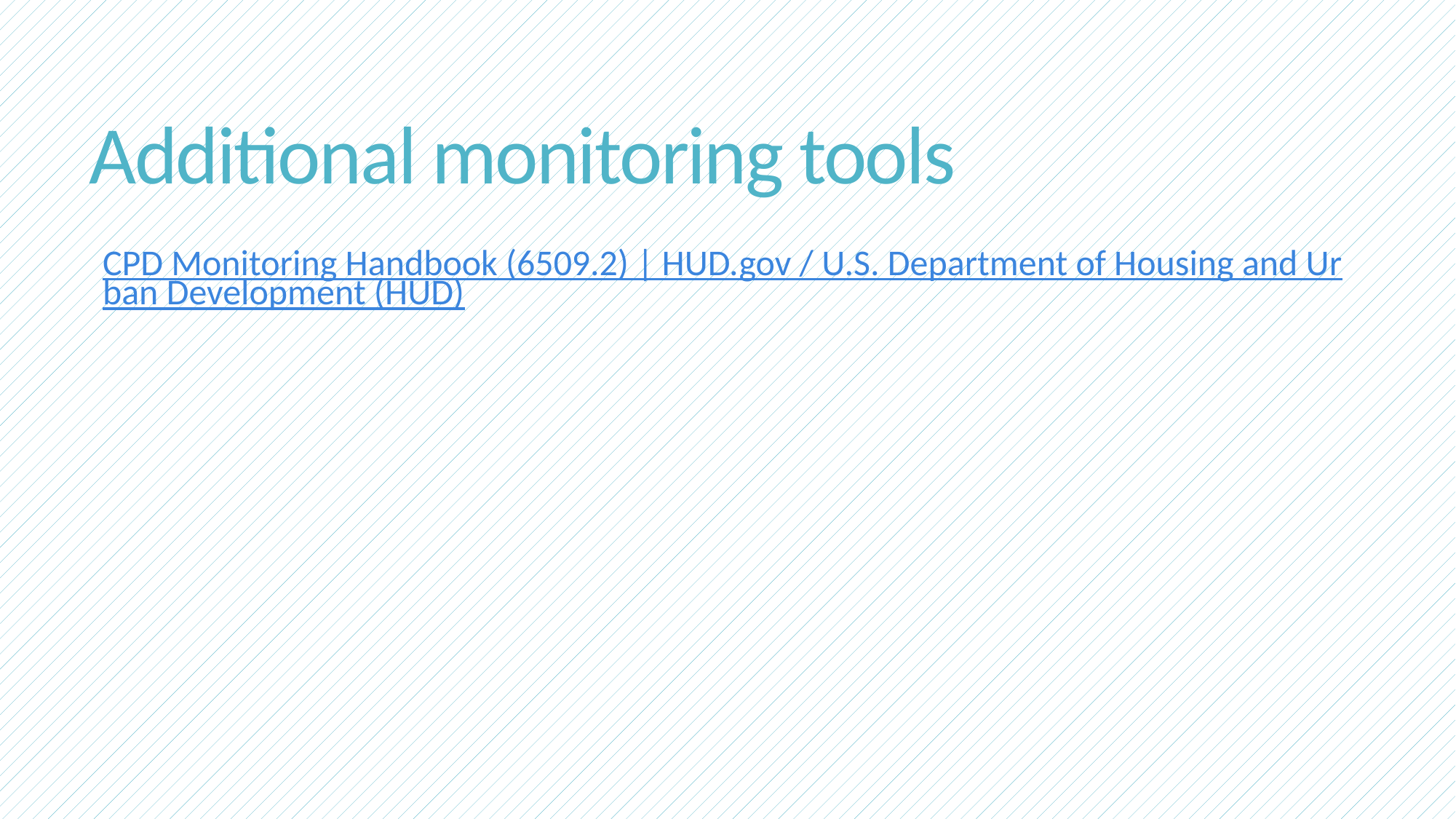

# Additional monitoring tools
CPD Monitoring Handbook (6509.2) | HUD.gov / U.S. Department of Housing and Urban Development (HUD)